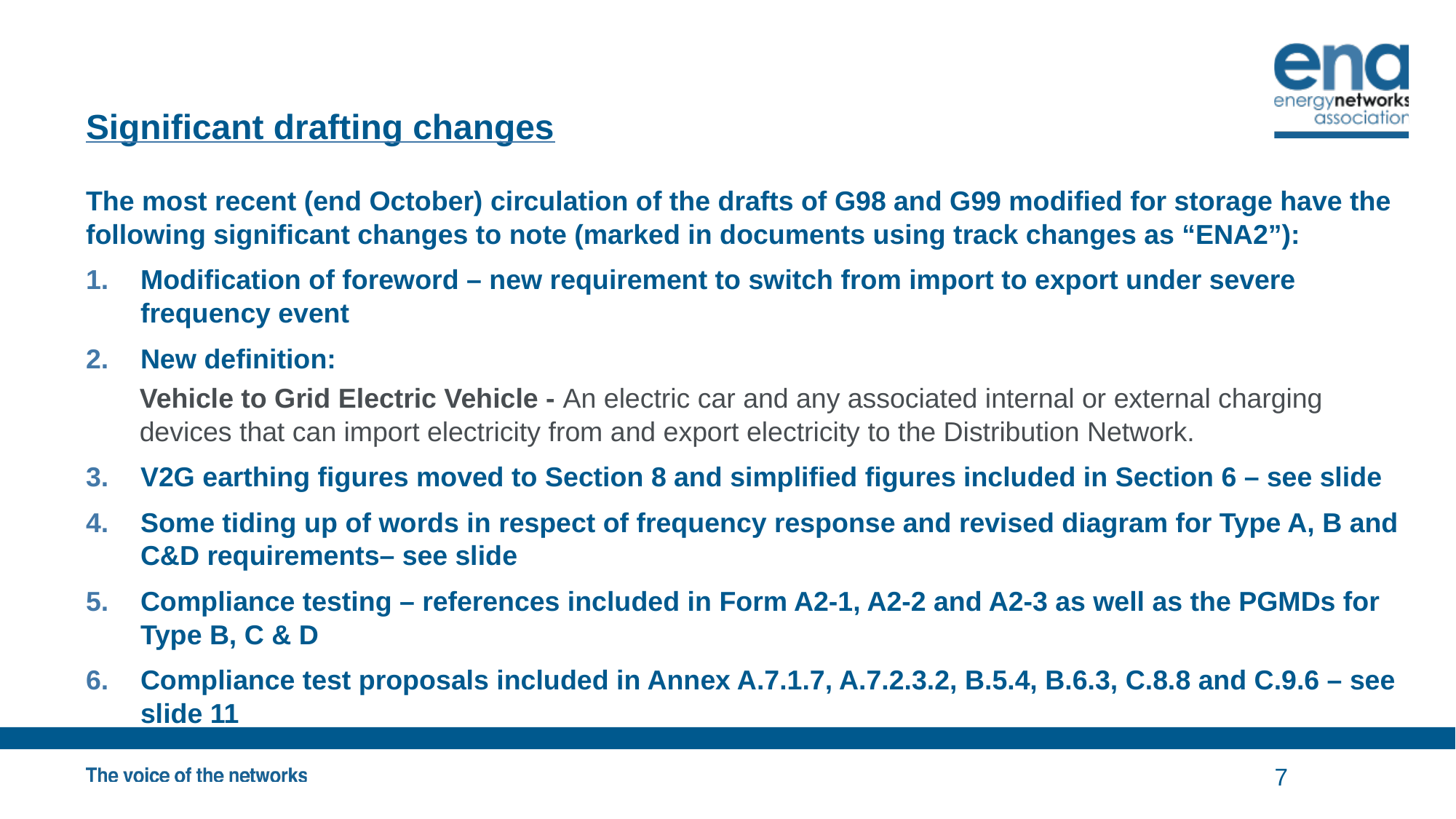

# Significant drafting changes
The most recent (end October) circulation of the drafts of G98 and G99 modified for storage have the following significant changes to note (marked in documents using track changes as “ENA2”):
Modification of foreword – new requirement to switch from import to export under severe frequency event
New definition:
Vehicle to Grid Electric Vehicle - An electric car and any associated internal or external charging devices that can import electricity from and export electricity to the Distribution Network.
V2G earthing figures moved to Section 8 and simplified figures included in Section 6 – see slide
Some tiding up of words in respect of frequency response and revised diagram for Type A, B and C&D requirements– see slide
Compliance testing – references included in Form A2-1, A2-2 and A2-3 as well as the PGMDs for Type B, C & D
Compliance test proposals included in Annex A.7.1.7, A.7.2.3.2, B.5.4, B.6.3, C.8.8 and C.9.6 – see slide 11

7